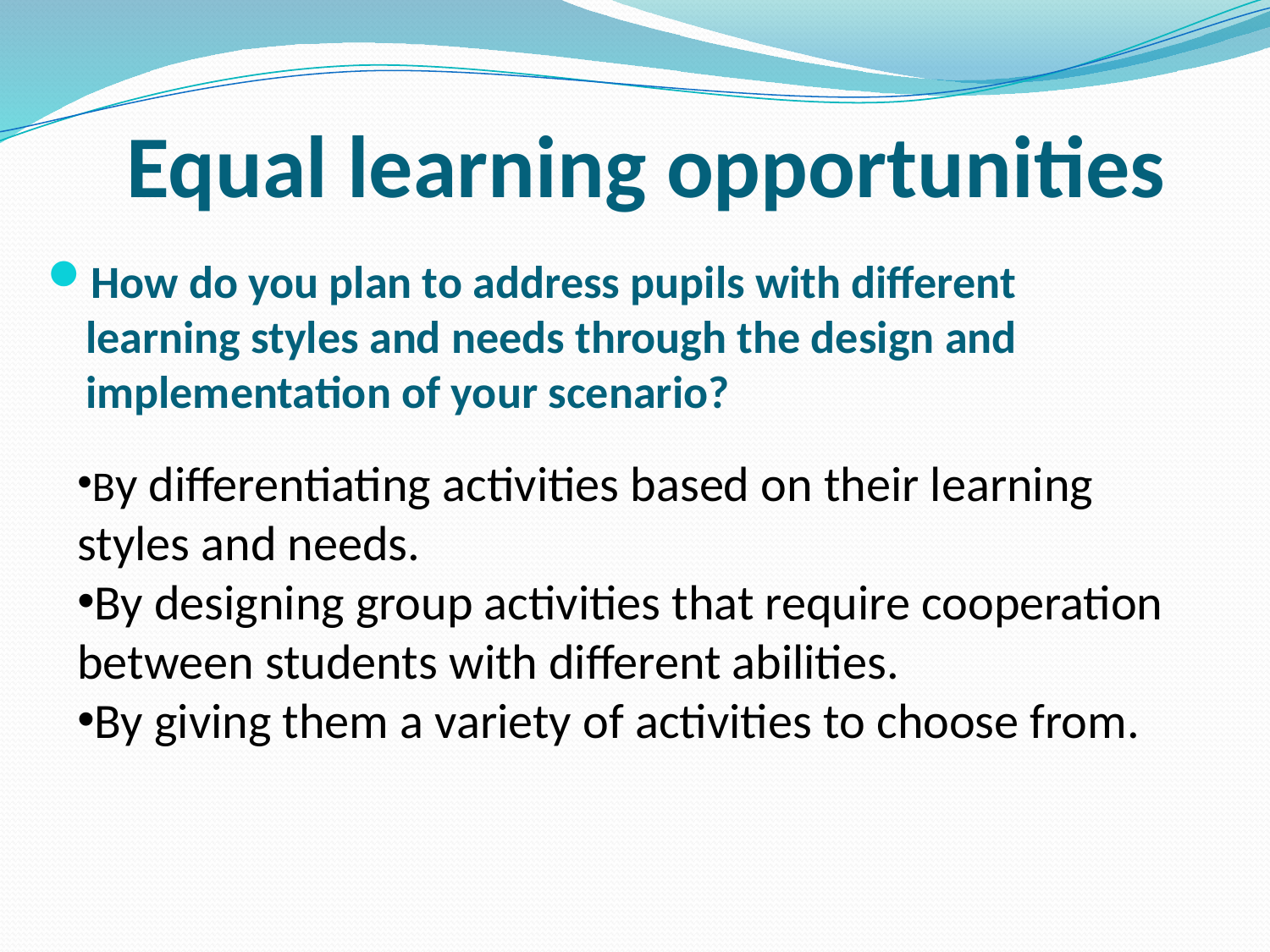

# Equal learning opportunities
How do you plan to address pupils with different learning styles and needs through the design and implementation of your scenario?
By differentiating activities based on their learning styles and needs.
By designing group activities that require cooperation between students with different abilities.
By giving them a variety of activities to choose from.